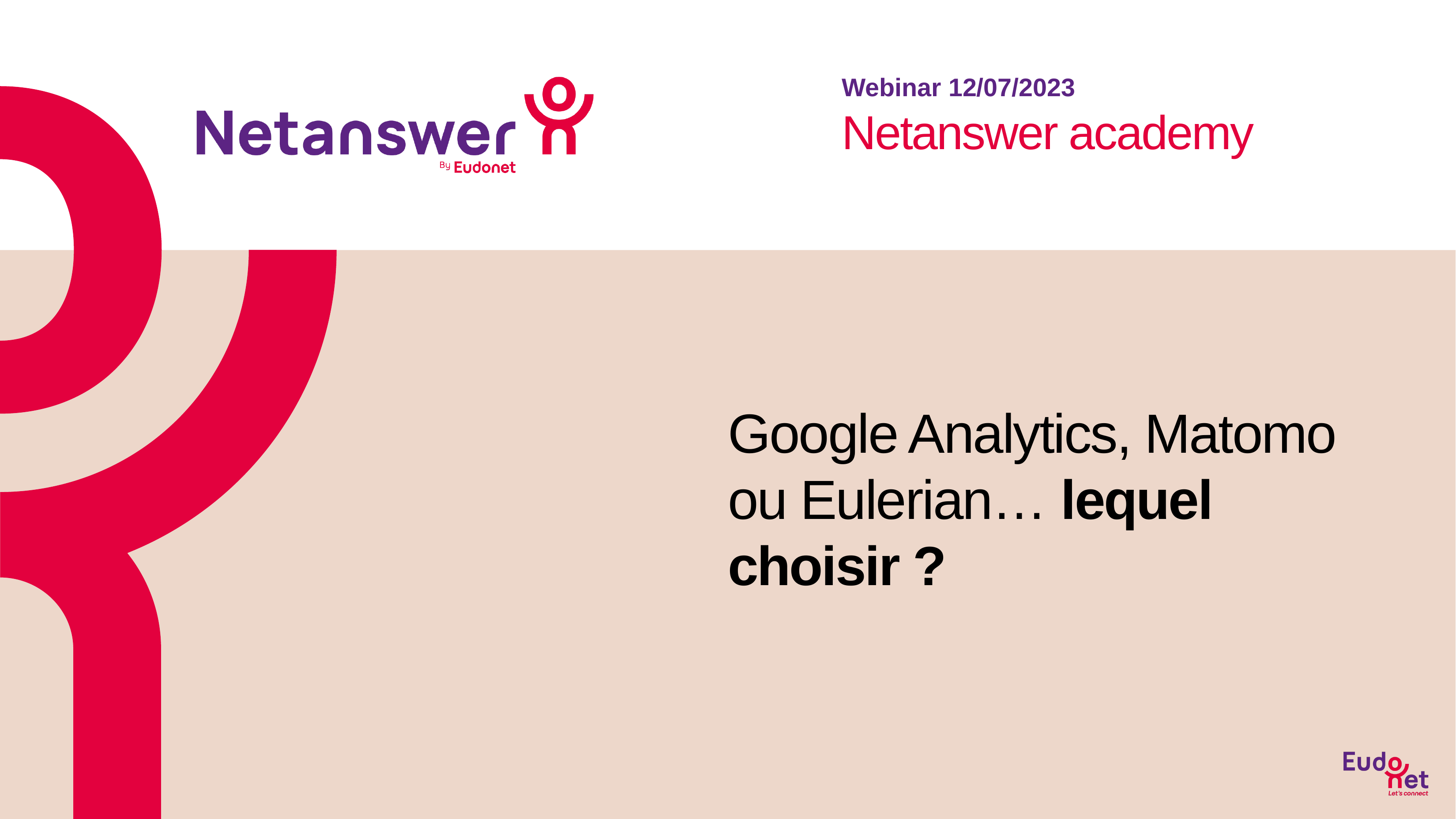

Webinar 12/07/2023
# Netanswer academy
Google Analytics, Matomo ou Eulerian… lequel choisir ?